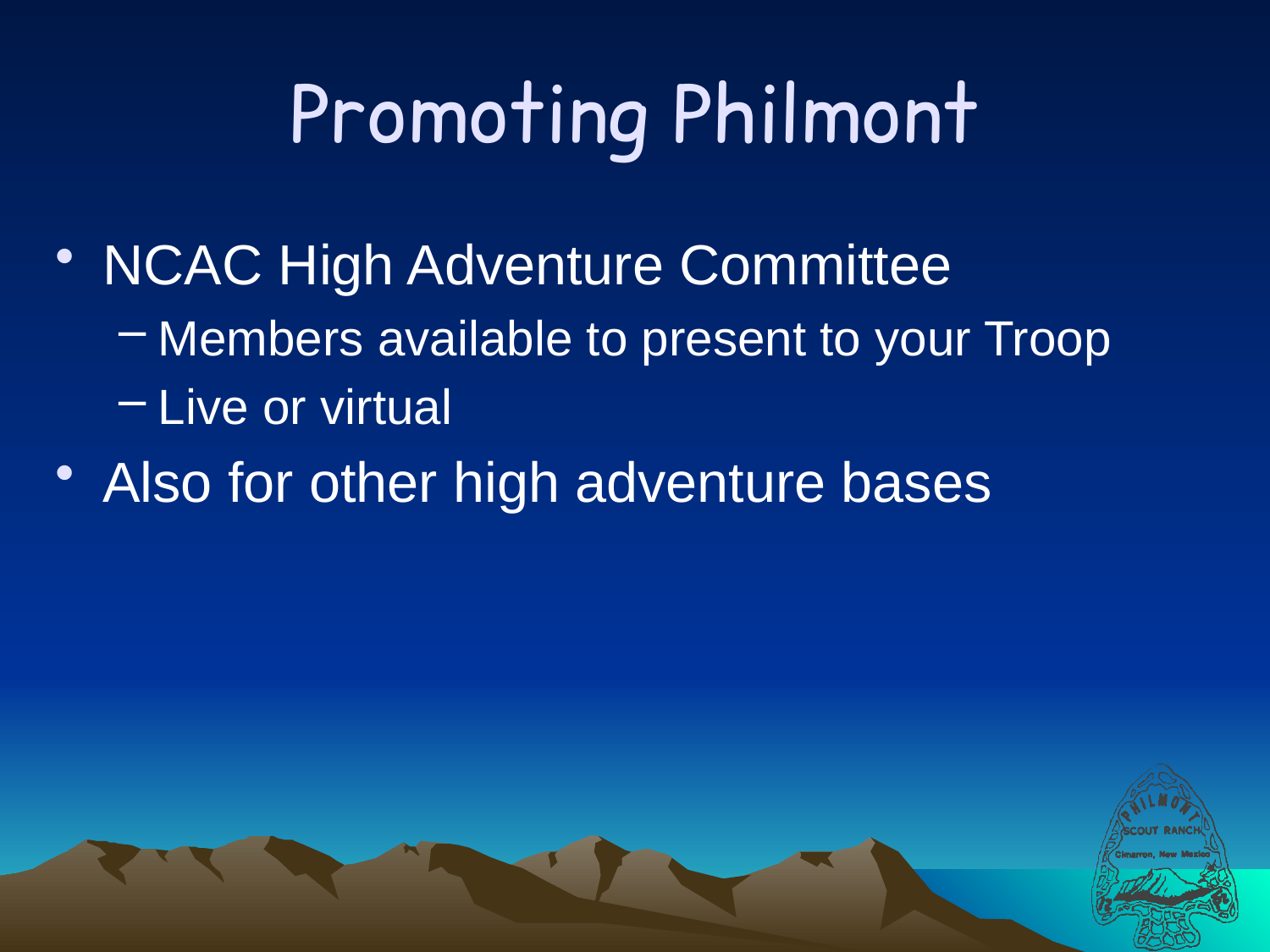

# Promoting Philmont
NCAC High Adventure Committee
Members available to present to your Troop
Live or virtual
Also for other high adventure bases